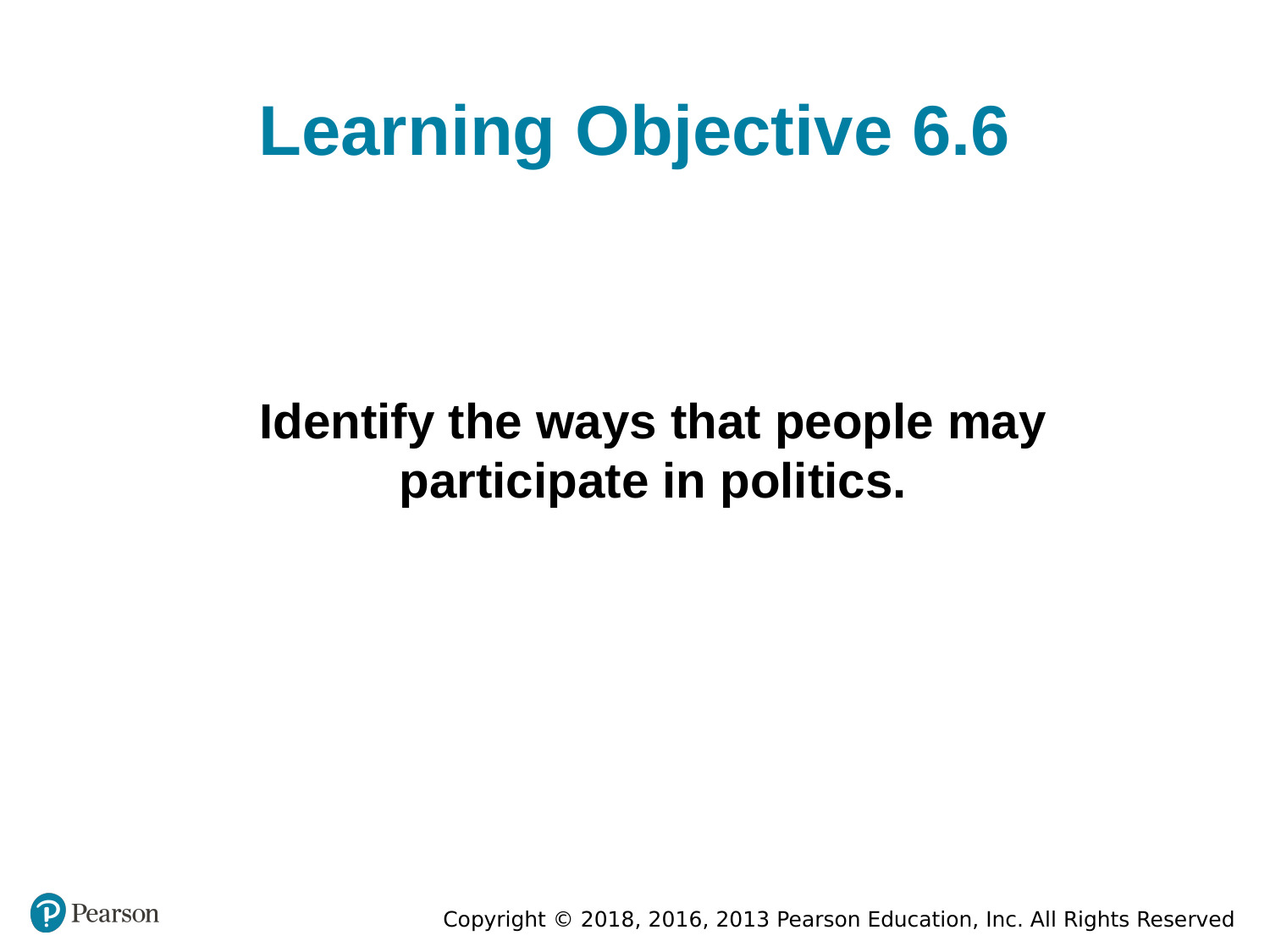

# Learning Objective 6.6

Identify the ways that people may participate in politics.